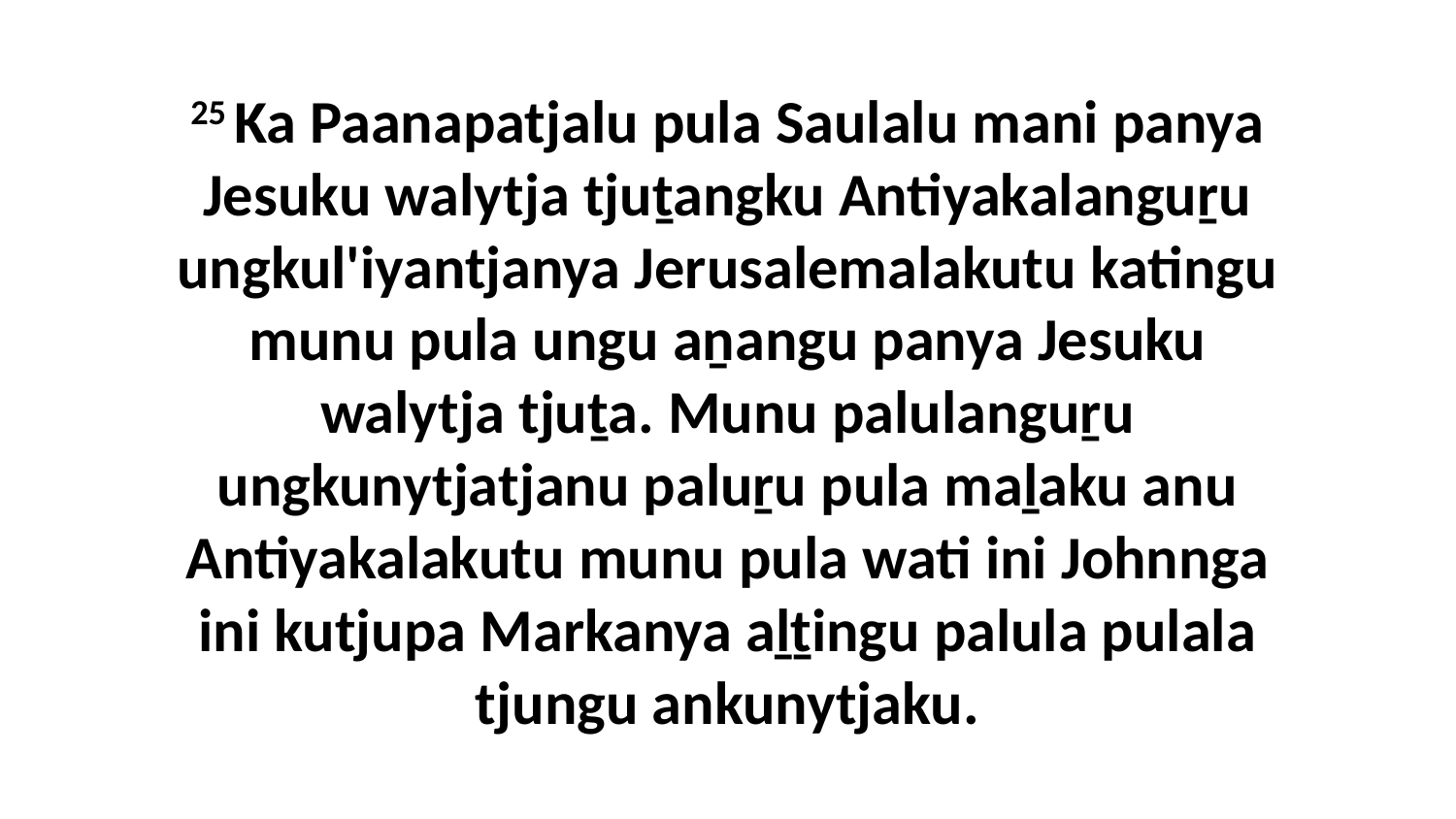

25 Ka Paanapatjalu pula Saulalu mani panya Jesuku walytja tjuṯangku Antiyakalanguṟu ungkul'iyantjanya Jerusalemalakutu katingu munu pula ungu aṉangu panya Jesuku walytja tjuṯa. Munu palulanguṟu ungkunytjatjanu paluṟu pula maḻaku anu Antiyakalakutu munu pula wati ini Johnnga ini kutjupa Markanya aḻṯingu palula pulala tjungu ankunytjaku.